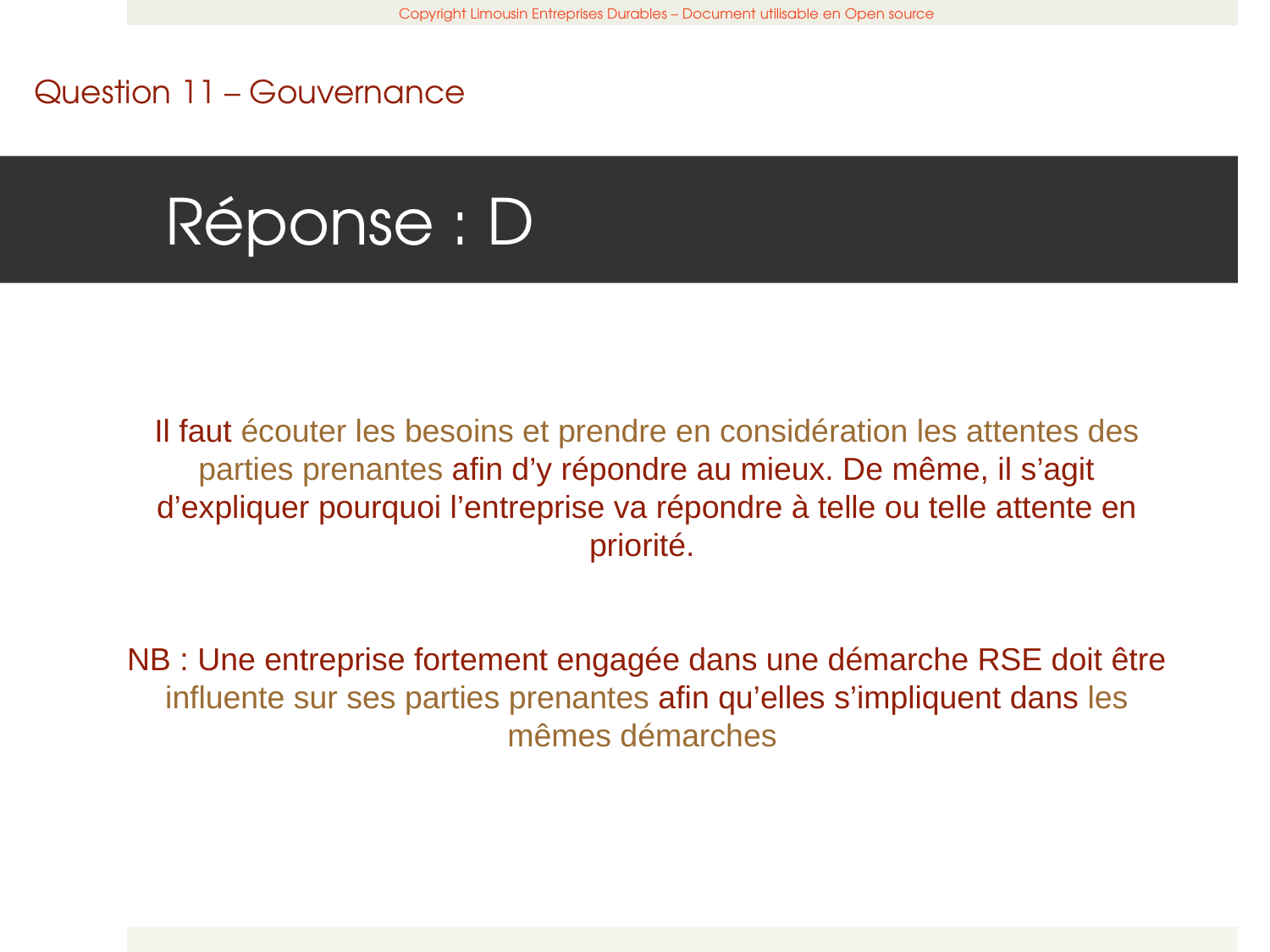

Réponse : D
 Copyright Limousin Entreprises Durables – Document utilisable en Open source
Question 11 – Gouvernance
Il faut écouter les besoins et prendre en considération les attentes des parties prenantes afin d’y répondre au mieux. De même, il s’agit d’expliquer pourquoi l’entreprise va répondre à telle ou telle attente en priorité.

NB : Une entreprise fortement engagée dans une démarche RSE doit être influente sur ses parties prenantes afin qu’elles s’impliquent dans les mêmes démarches